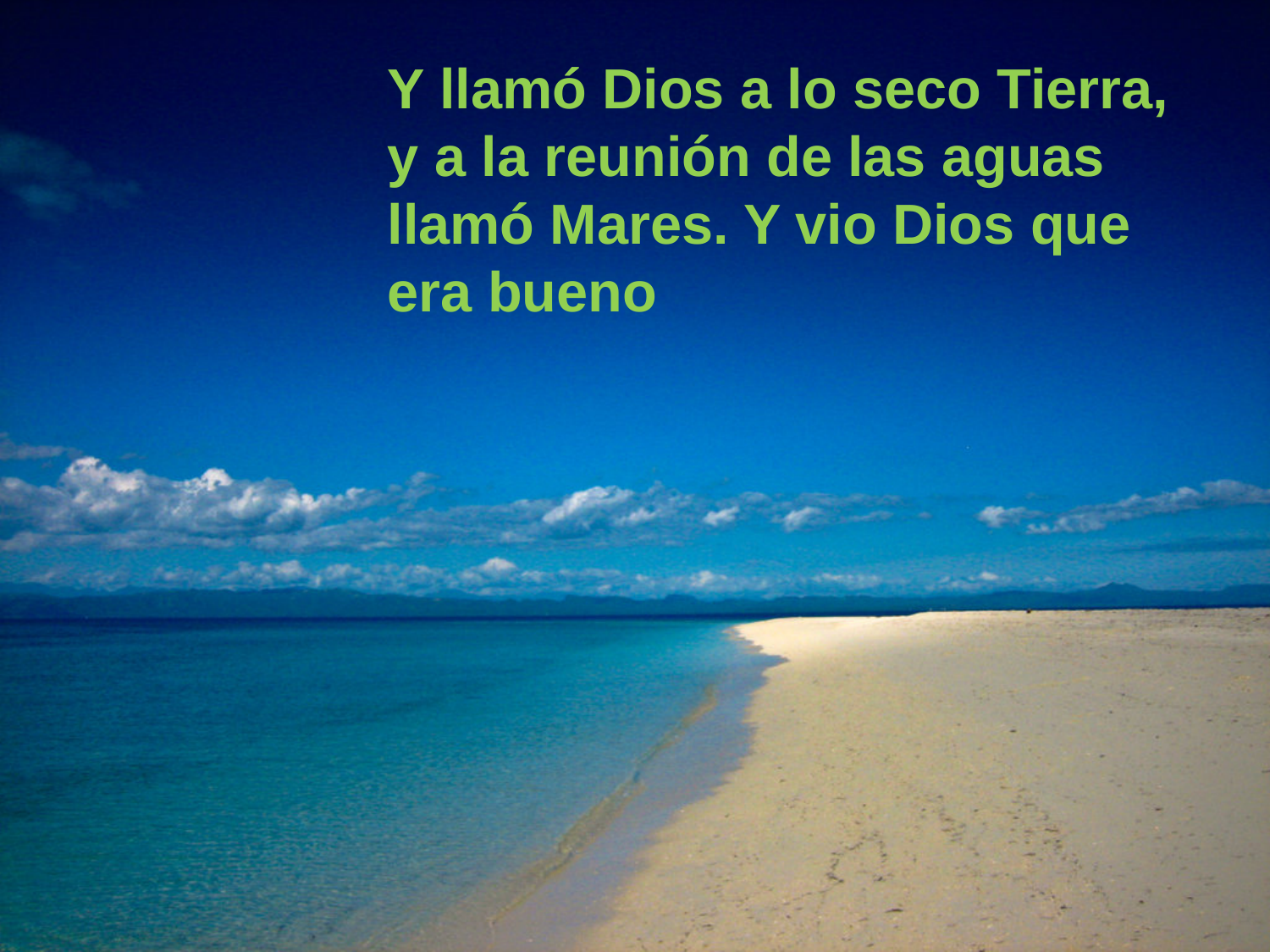

Y llamó Dios a lo seco Tierra, y a la reunión de las aguas llamó Mares. Y vio Dios que era bueno